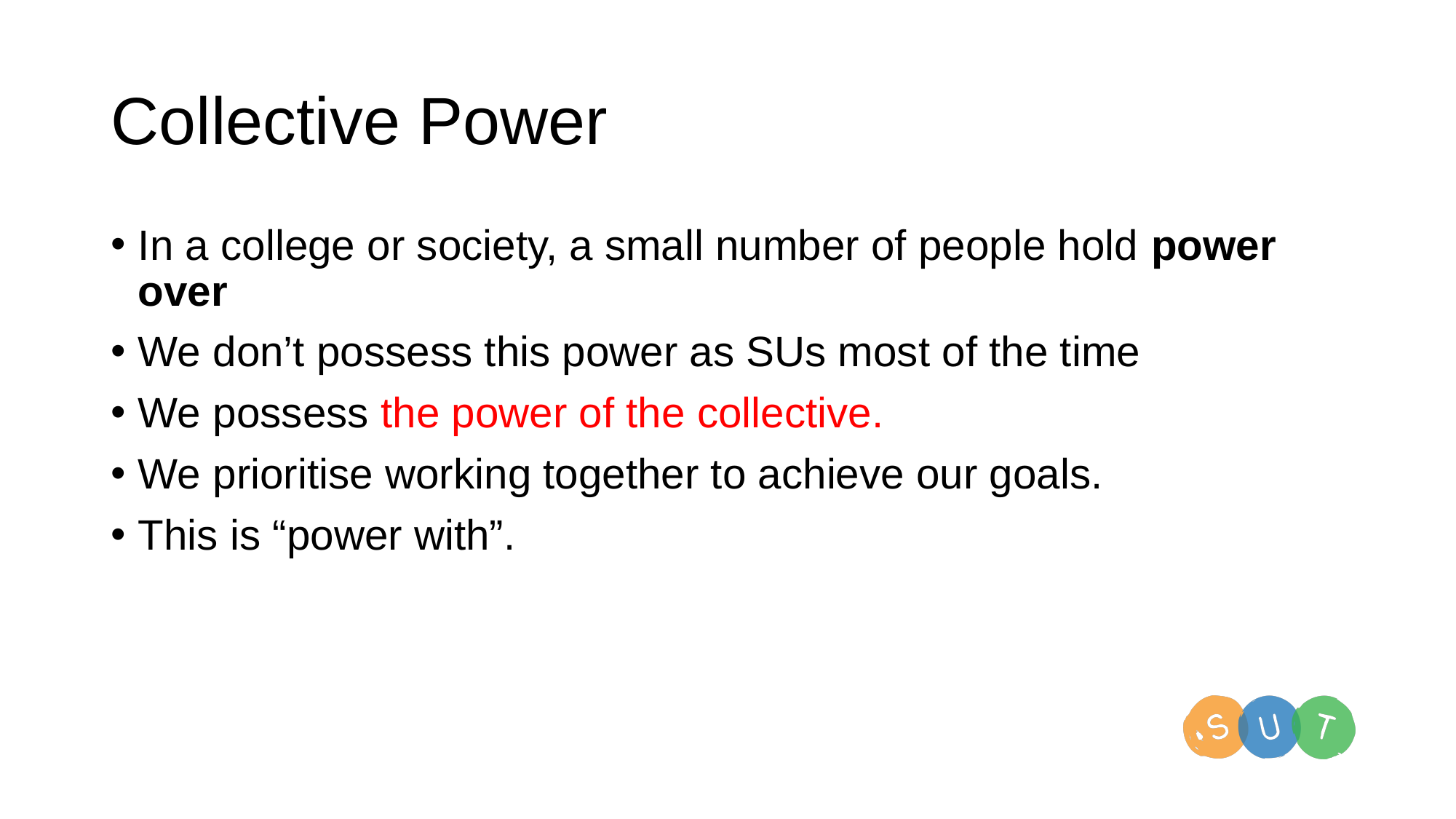

# Collective Power
In a college or society, a small number of people hold power over
We don’t possess this power as SUs most of the time
We possess the power of the collective.
We prioritise working together to achieve our goals.
This is “power with”.